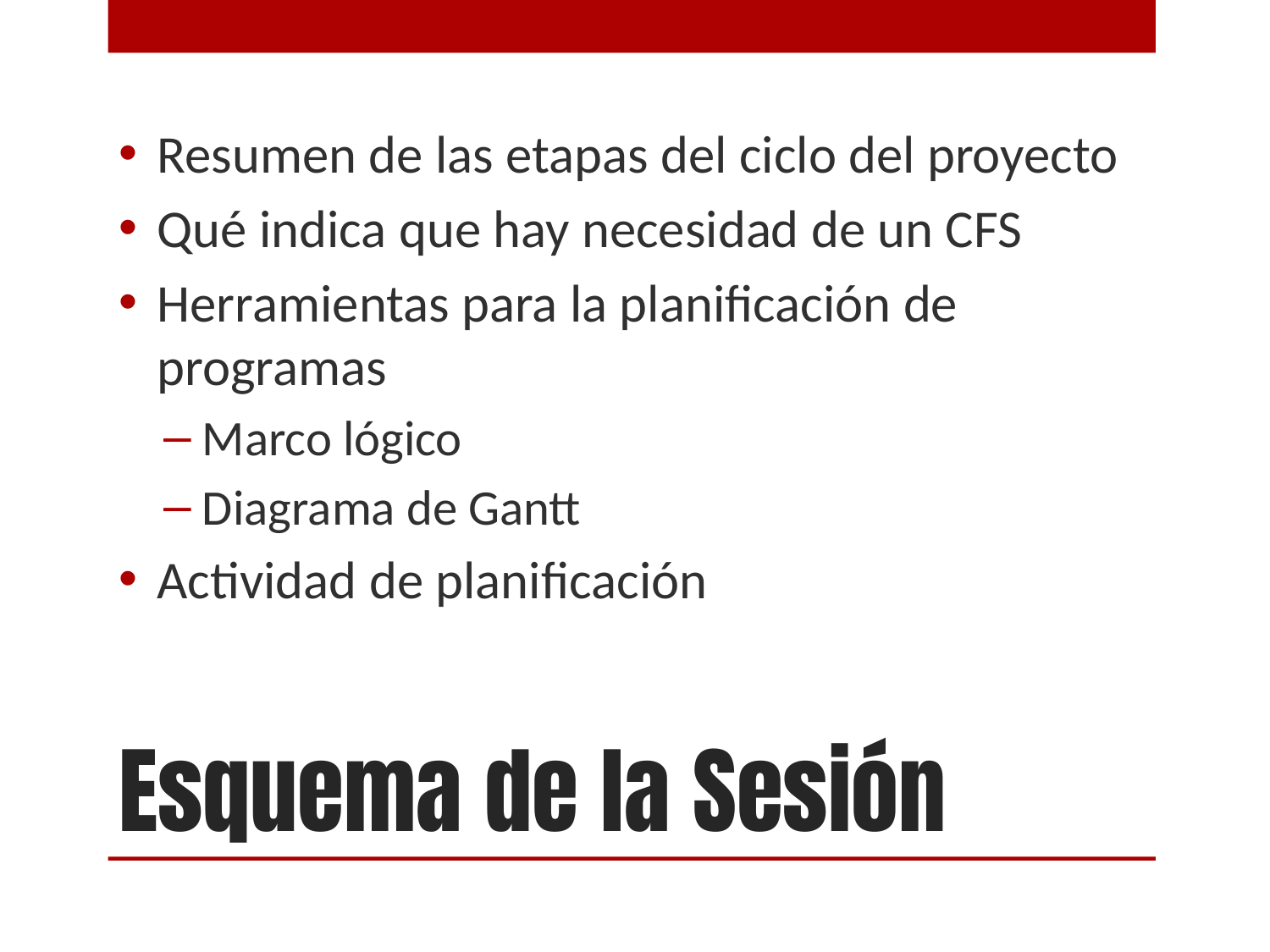

Resumen de las etapas del ciclo del proyecto
Qué indica que hay necesidad de un CFS
Herramientas para la planificación de programas
Marco lógico
Diagrama de Gantt
Actividad de planificación
# Esquema de la Sesión